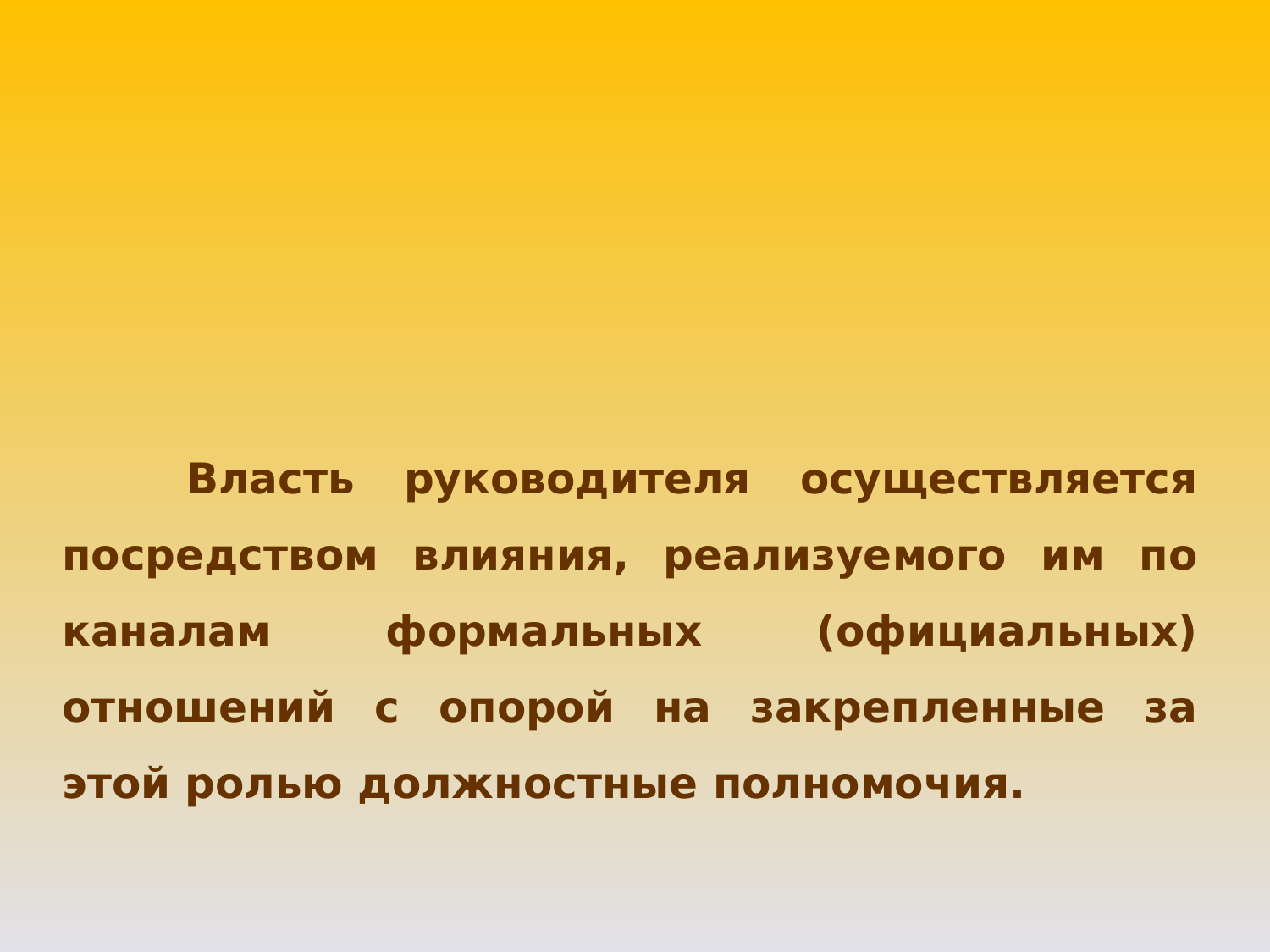

Власть руководителя осуществляется посредством влияния, реализуемого им по каналам формальных (официальных) отношений с опорой на закрепленные за этой ролью должностные полномочия.